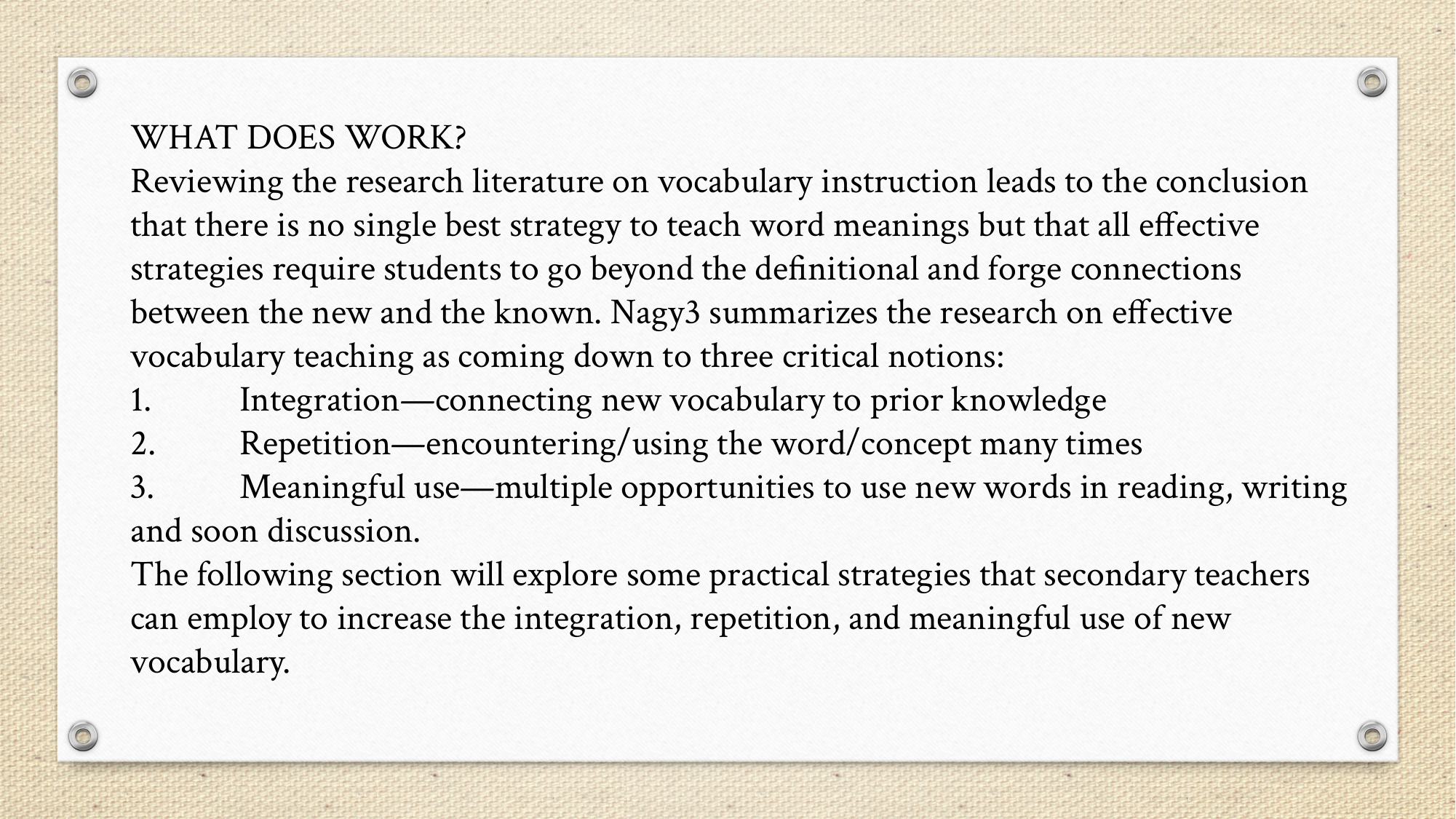

WHAT DOES WORK?
Reviewing the research literature on vocabulary instruction leads to the conclusion that there is no single best strategy to teach word meanings but that all effective strategies require students to go beyond the definitional and forge connections between the new and the known. Nagy3 summarizes the research on effective vocabulary teaching as coming down to three critical notions:
1.	Integration—connecting new vocabulary to prior knowledge
2.	Repetition—encountering/using the word/concept many times
3.	Meaningful use—multiple opportunities to use new words in reading, writing and soon discussion.
The following section will explore some practical strategies that secondary teachers can employ to increase the integration, repetition, and meaningful use of new vocabulary.